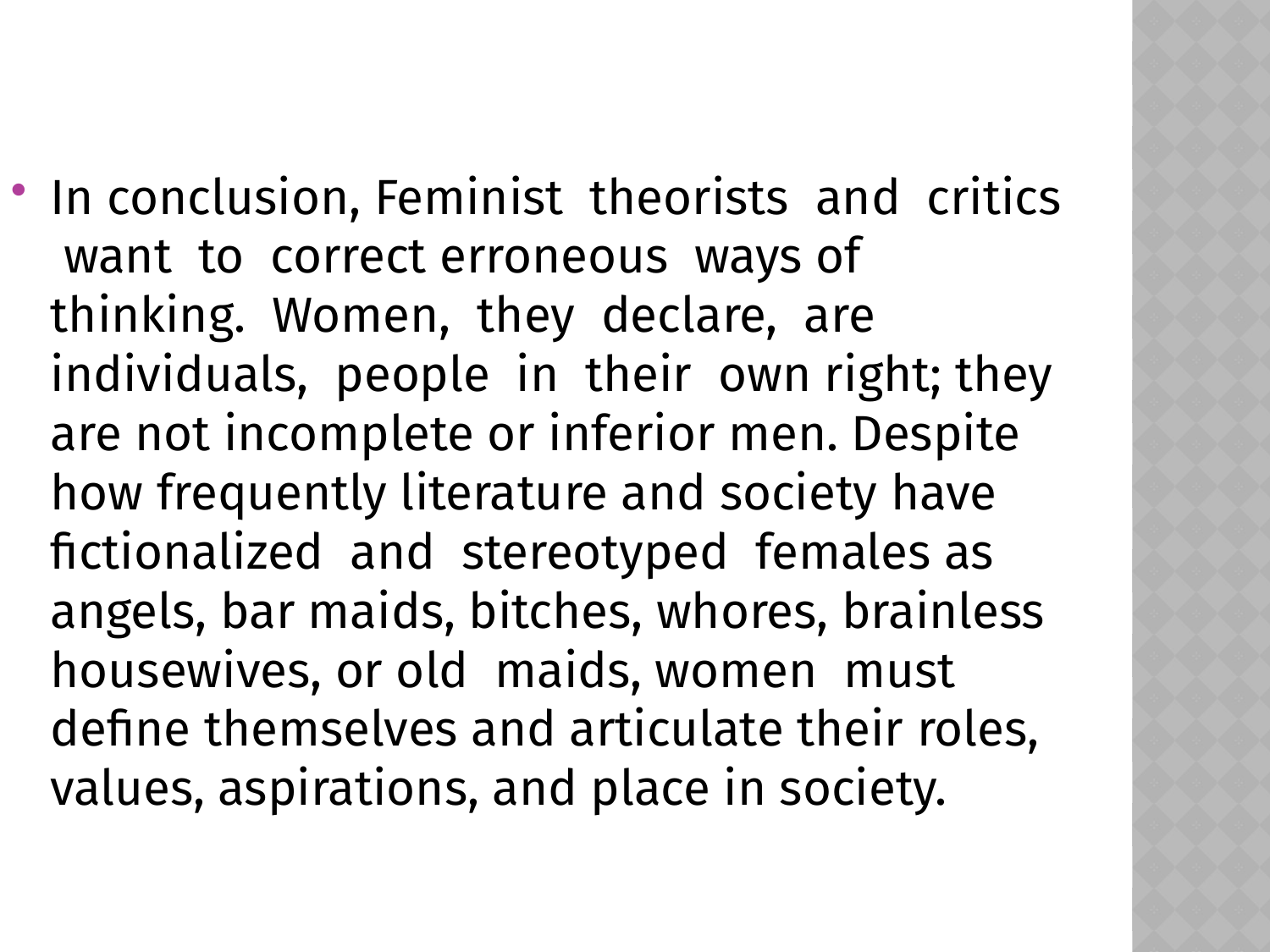

In conclusion, Feminist  theorists  and  critics  want  to  correct erroneous  ways of  thinking.  Women,  they  declare,  are  individuals,  people  in  their  own right; they are not incomplete or inferior men. Despite how frequently litera­ture and society have  fictionalized  and  stereotyped  females as  angels, bar maids, bitches, whores, brainless  housewives, or old  maids, women  must define themselves and articulate their roles, values, aspirations, and place in society.